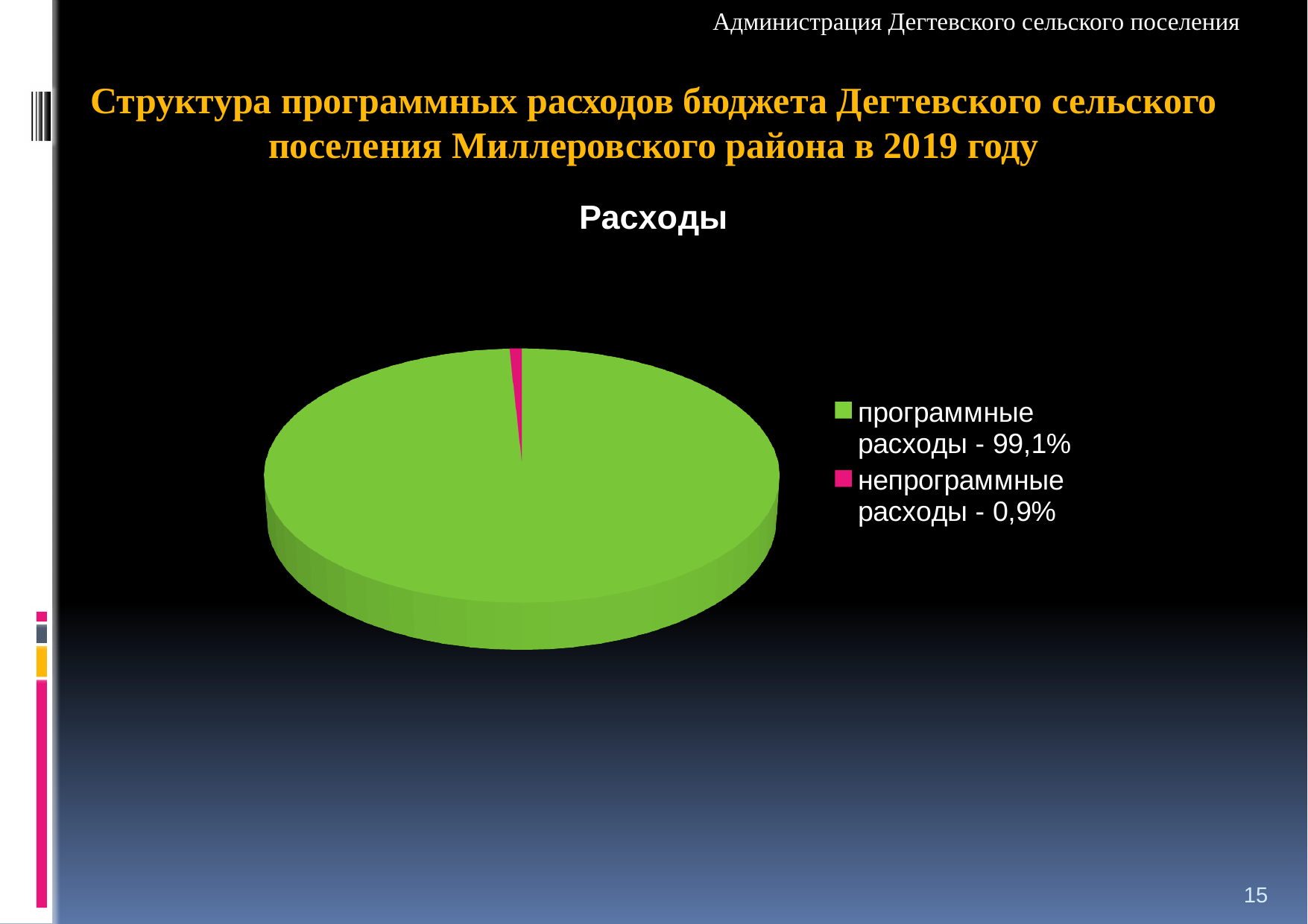

Администрация Дегтевского сельского поселения
Структура программных расходов бюджета Дегтевского сельского поселения Миллеровского района в 2019 году

[unsupported chart]

15